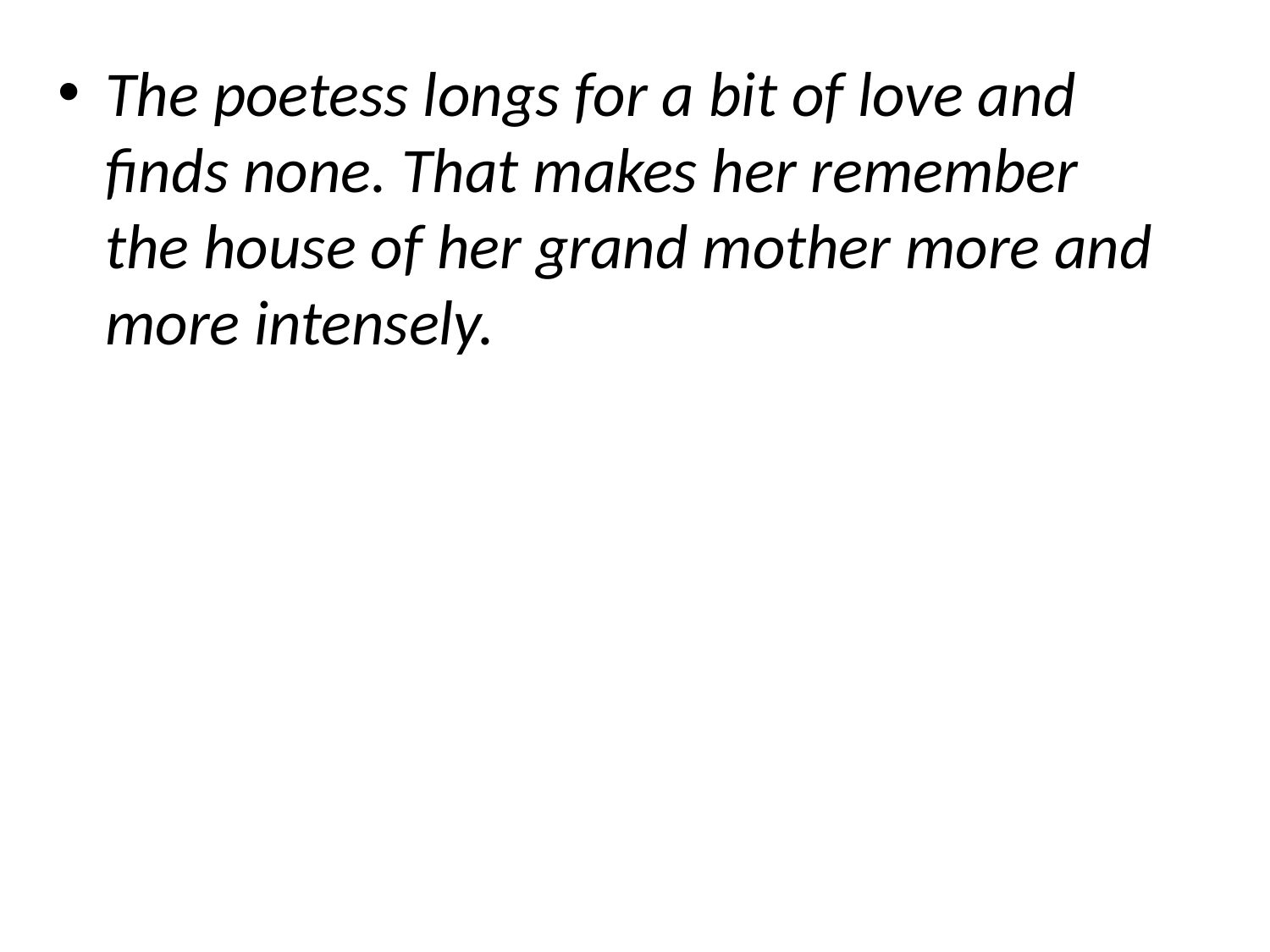

The poetess longs for a bit of love and finds none. That makes her remember the house of her grand mother more and more intensely.